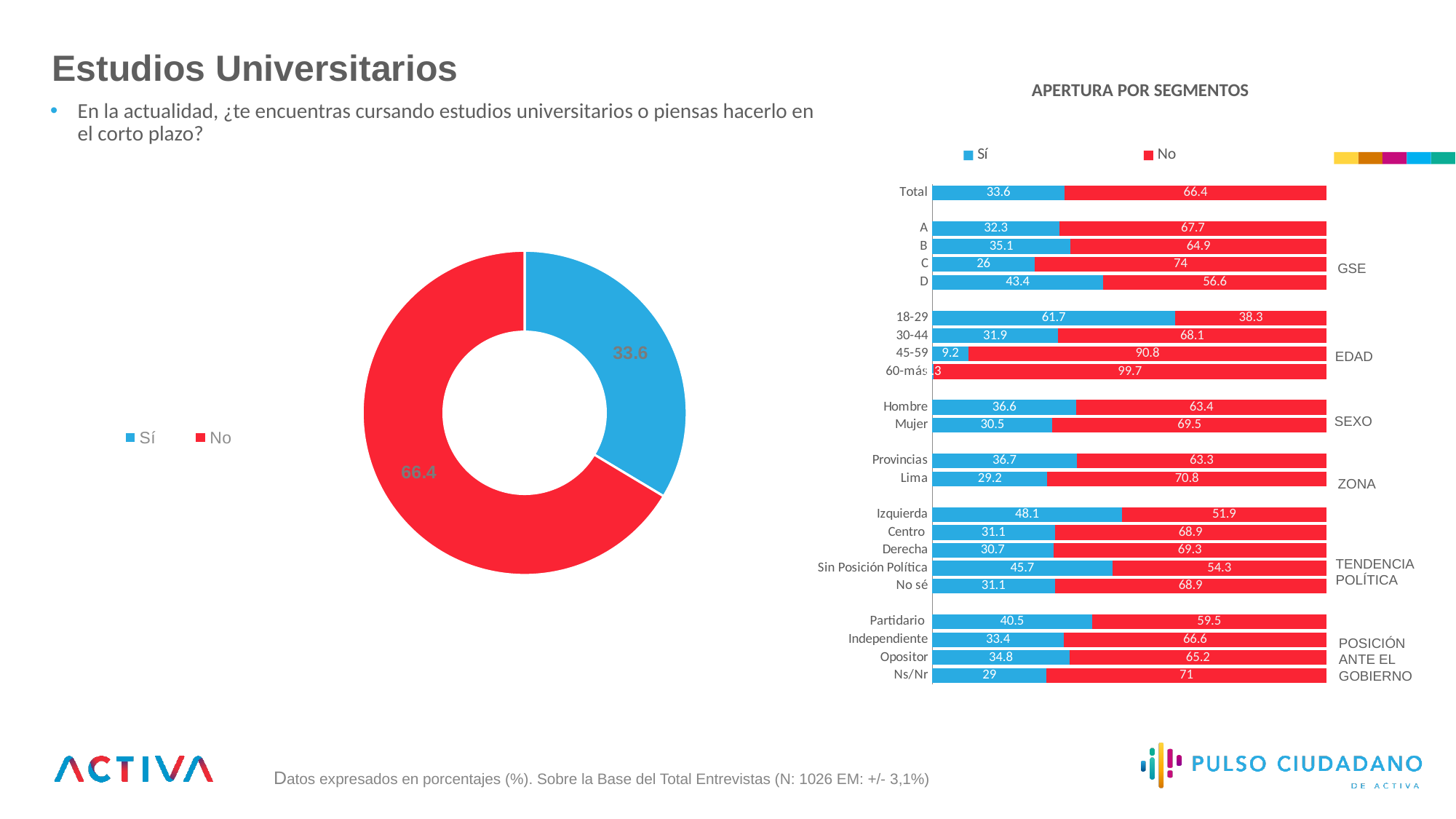

Estudios Universitarios
APERTURA POR SEGMENTOS
En la actualidad, ¿te encuentras cursando estudios universitarios o piensas hacerlo en el corto plazo?

### Chart

| Category | Sí | No    |
|---|---|---|
| Total | 33.6 | 66.4 |
|   | None | None |
| A | 32.3 | 67.7 |
| B | 35.1 | 64.9 |
| C | 26.0 | 74.0 |
| D | 43.4 | 56.6 |
|    | None | None |
| 18-29 | 61.7 | 38.3 |
| 30-44 | 31.9 | 68.1 |
| 45-59 | 9.2 | 90.8 |
| 60-más | 0.3 | 99.7 |
|     | None | None |
| Hombre | 36.6 | 63.4 |
| Mujer | 30.5 | 69.5 |
|      | None | None |
| Provincias | 36.7 | 63.3 |
| Lima | 29.2 | 70.8 |
|       | None | None |
| Izquierda | 48.1 | 51.9 |
| Centro  | 31.1 | 68.9 |
| Derecha | 30.7 | 69.3 |
| Sin Posición Política | 45.7 | 54.3 |
| No sé | 31.1 | 68.9 |
|  | None | None |
| Partidario  | 40.5 | 59.5 |
| Independiente | 33.4 | 66.6 |
| Opositor | 34.8 | 65.2 |
| Ns/Nr | 29.0 | 71.0 |

### Chart

| Category | May - 22 (N: 1026) |
|---|---|
| Sí | 33.6 |
| No | 66.4 |
GSE
EDAD
SEXO
ZONA
TENDENCIA
POLÍTICA
POSICIÓN
ANTE EL
GOBIERNO
Datos expresados en porcentajes (%). Sobre la Base del Total Entrevistas (N: 1026 EM: +/- 3,1%)